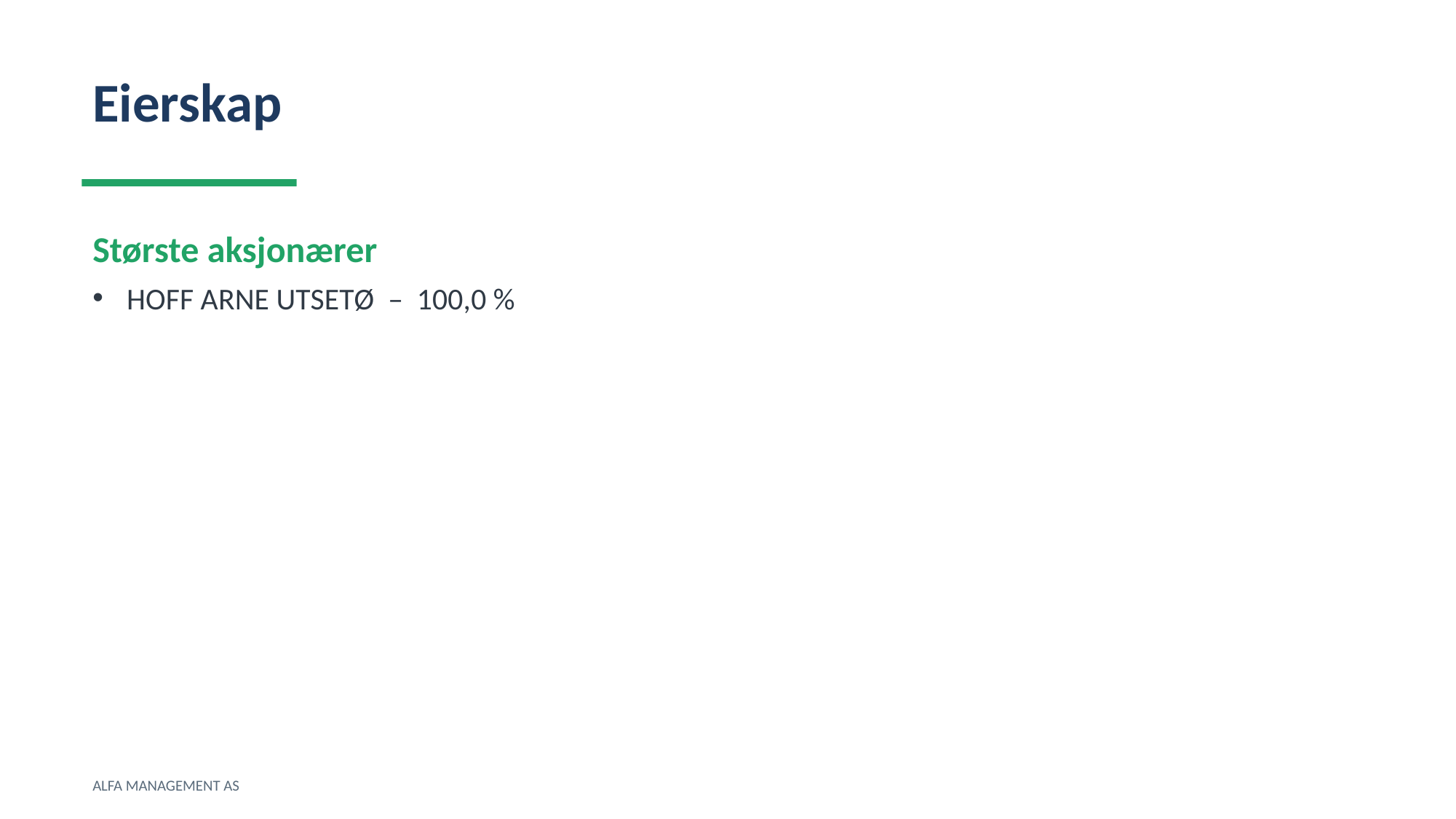

Eierskap

Største aksjonærer
HOFF ARNE UTSETØ  –  100,0 %
ALFA MANAGEMENT AS